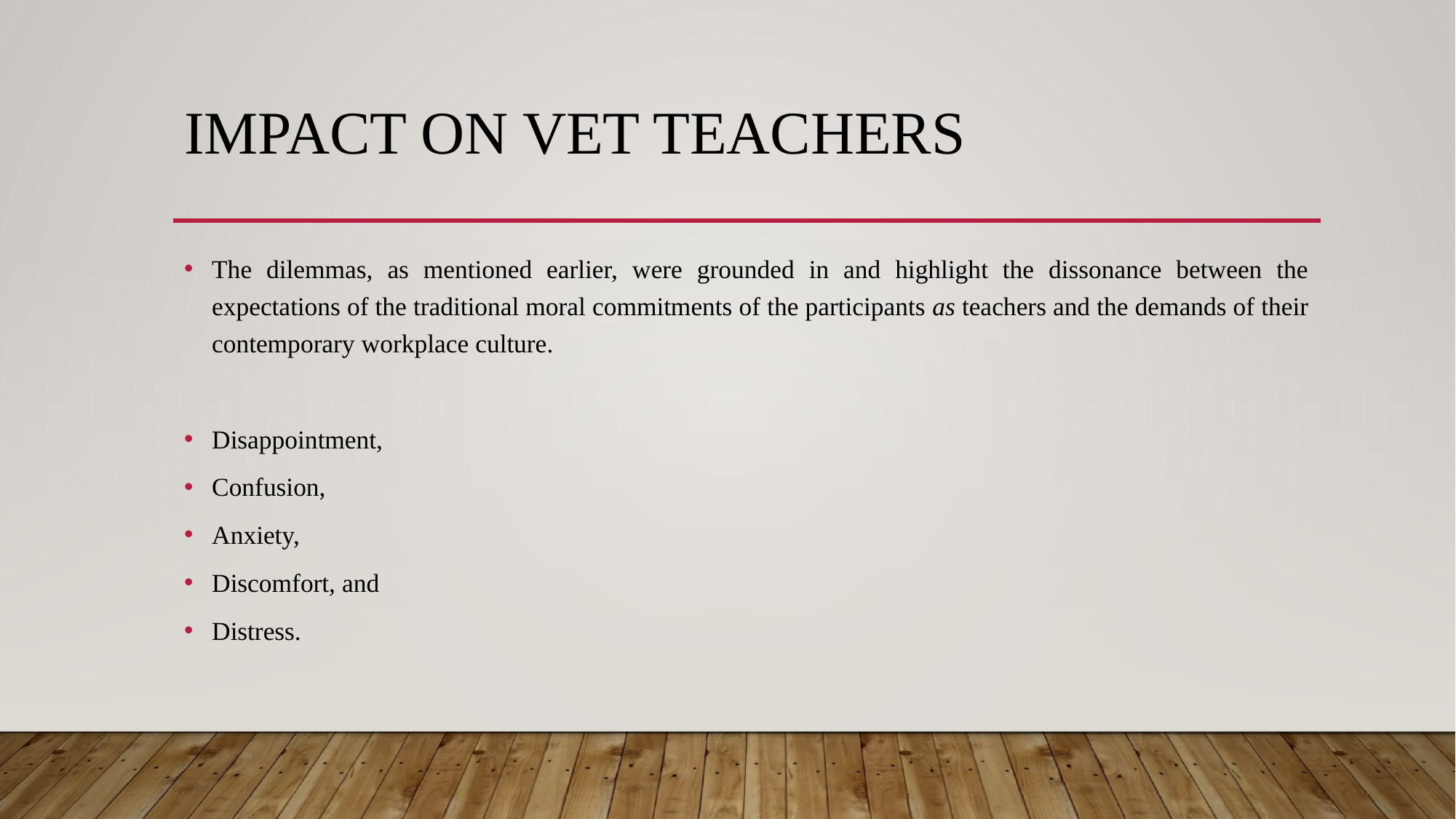

# Impact on VET Teachers
The dilemmas, as mentioned earlier, were grounded in and highlight the dissonance between the expectations of the traditional moral commitments of the participants as teachers and the demands of their contemporary workplace culture.

Disappointment,
Confusion,
Anxiety,
Discomfort, and
Distress.